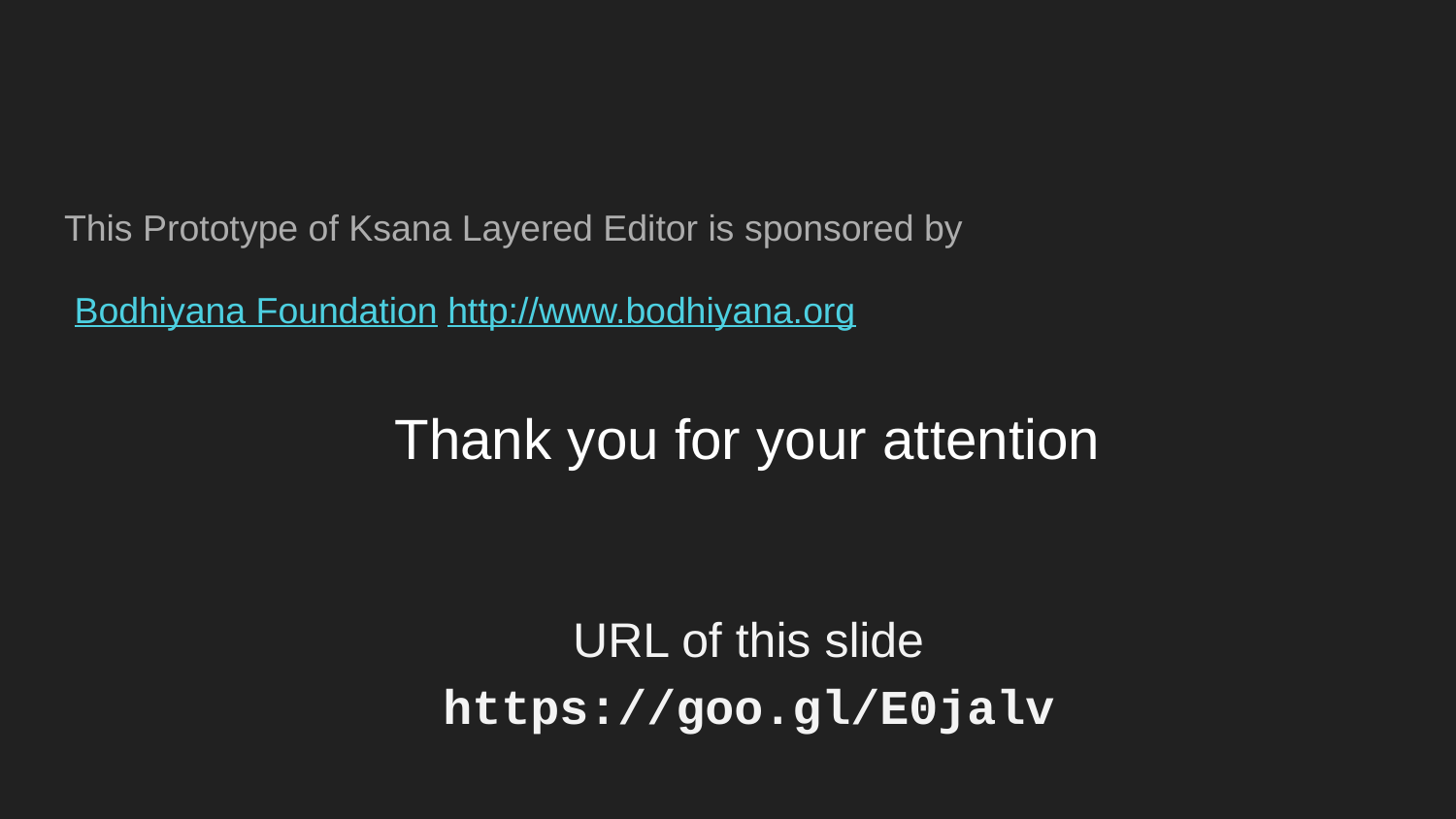

This Prototype of Ksana Layered Editor is sponsored by
 Bodhiyana Foundation http://www.bodhiyana.org

# Thank you for your attention
URL of this slide
https://goo.gl/E0jalv